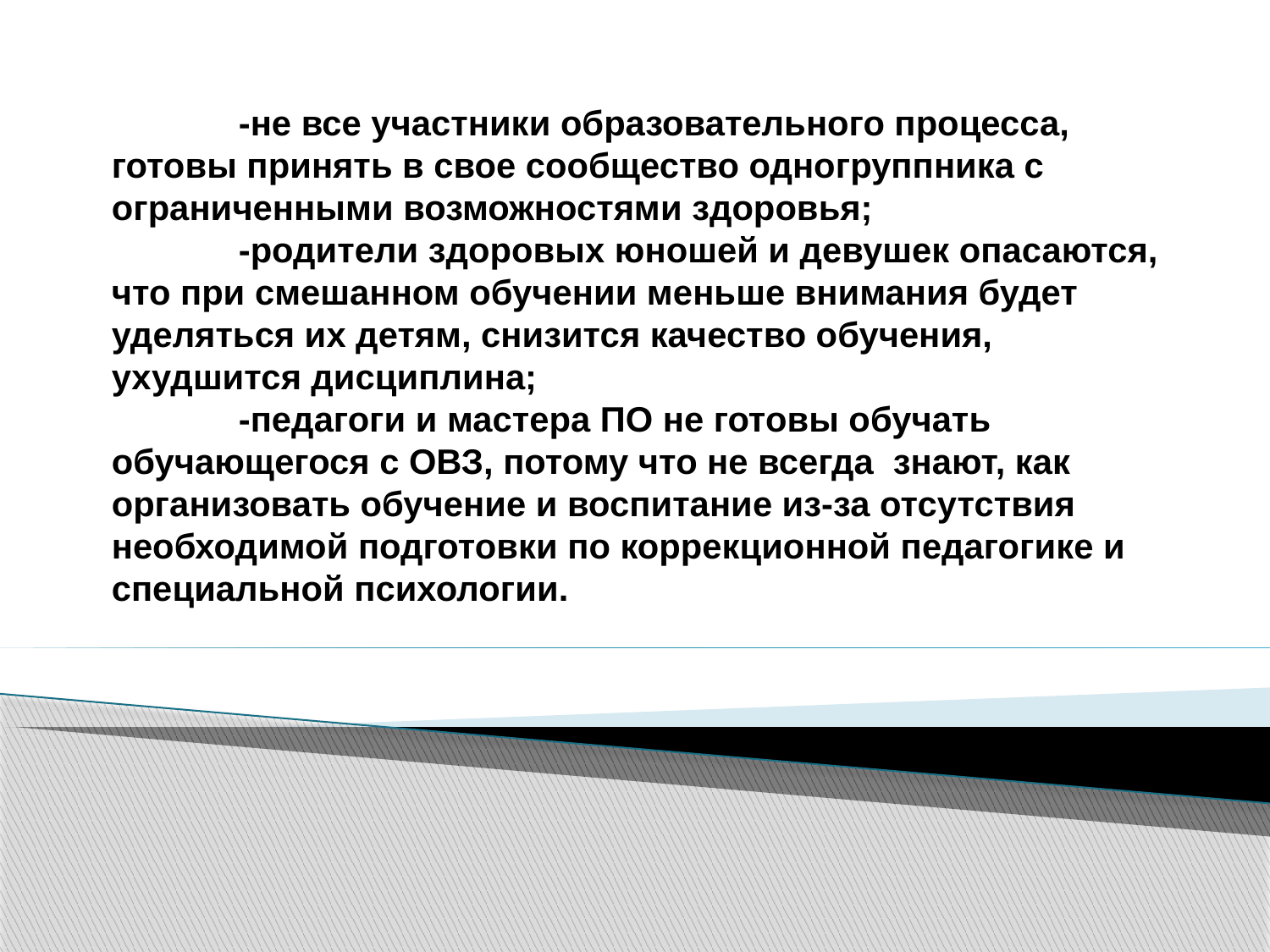

# -не все участники образовательного процесса, готовы принять в свое сообщество одногруппника с ограниченными возможностями здоровья; -родители здоровых юношей и девушек опасаются, что при смешанном обучении меньше внимания будет уделяться их детям, снизится качество обучения, ухудшится дисциплина; -педагоги и мастера ПО не готовы обучать обучающегося с ОВЗ, потому что не всегда  знают, как организовать обучение и воспитание из-за отсутствия необходимой подготовки по коррекционной педагогике и специальной психологии.